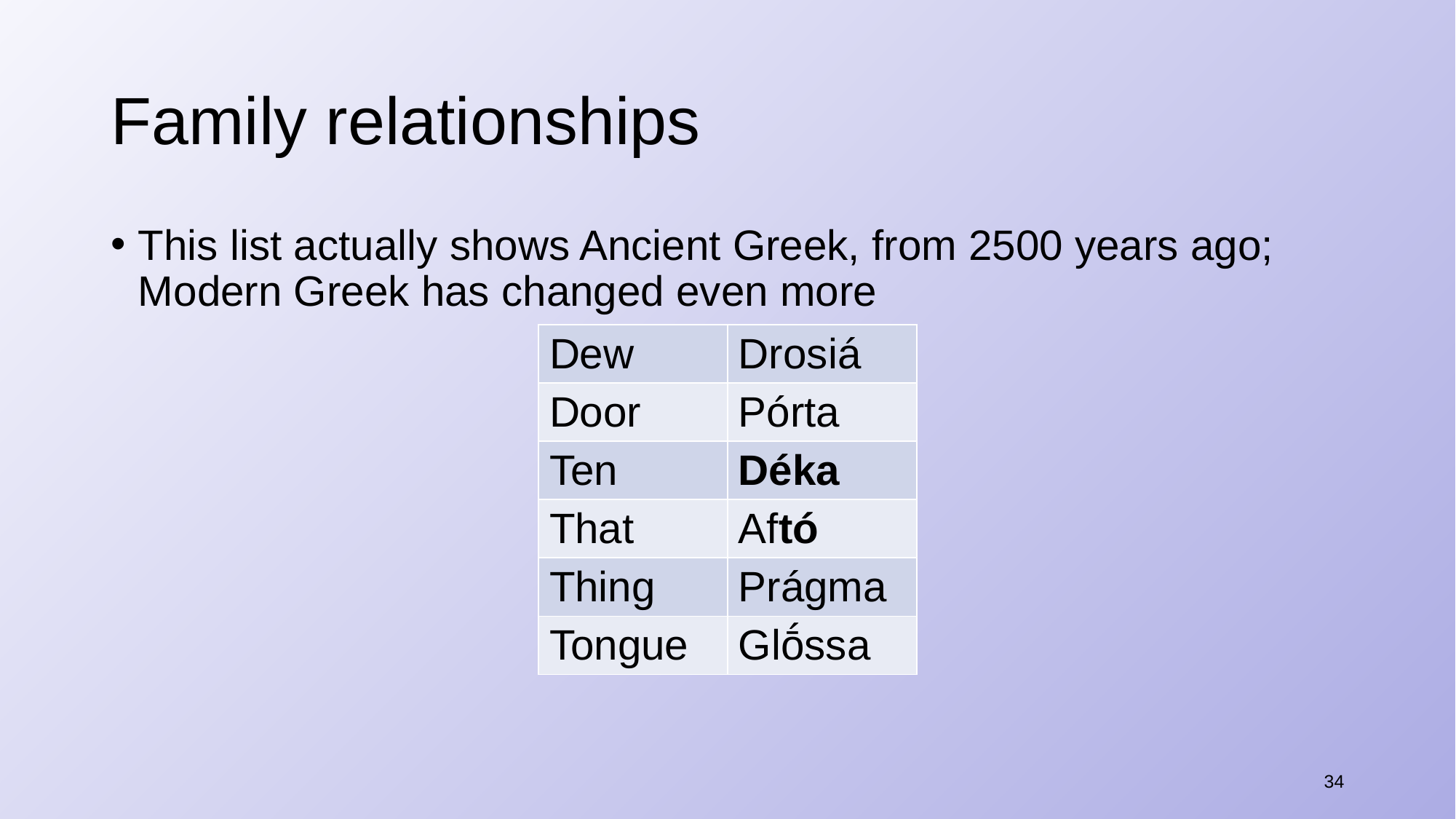

# Family relationships
This list actually shows Ancient Greek, from 2500 years ago; Modern Greek has changed even more
| Dew | Drosiá |
| --- | --- |
| Door | Pórta |
| Ten | Déka |
| That | Aftó |
| Thing | Prágma |
| Tongue | Glṓssa |
34